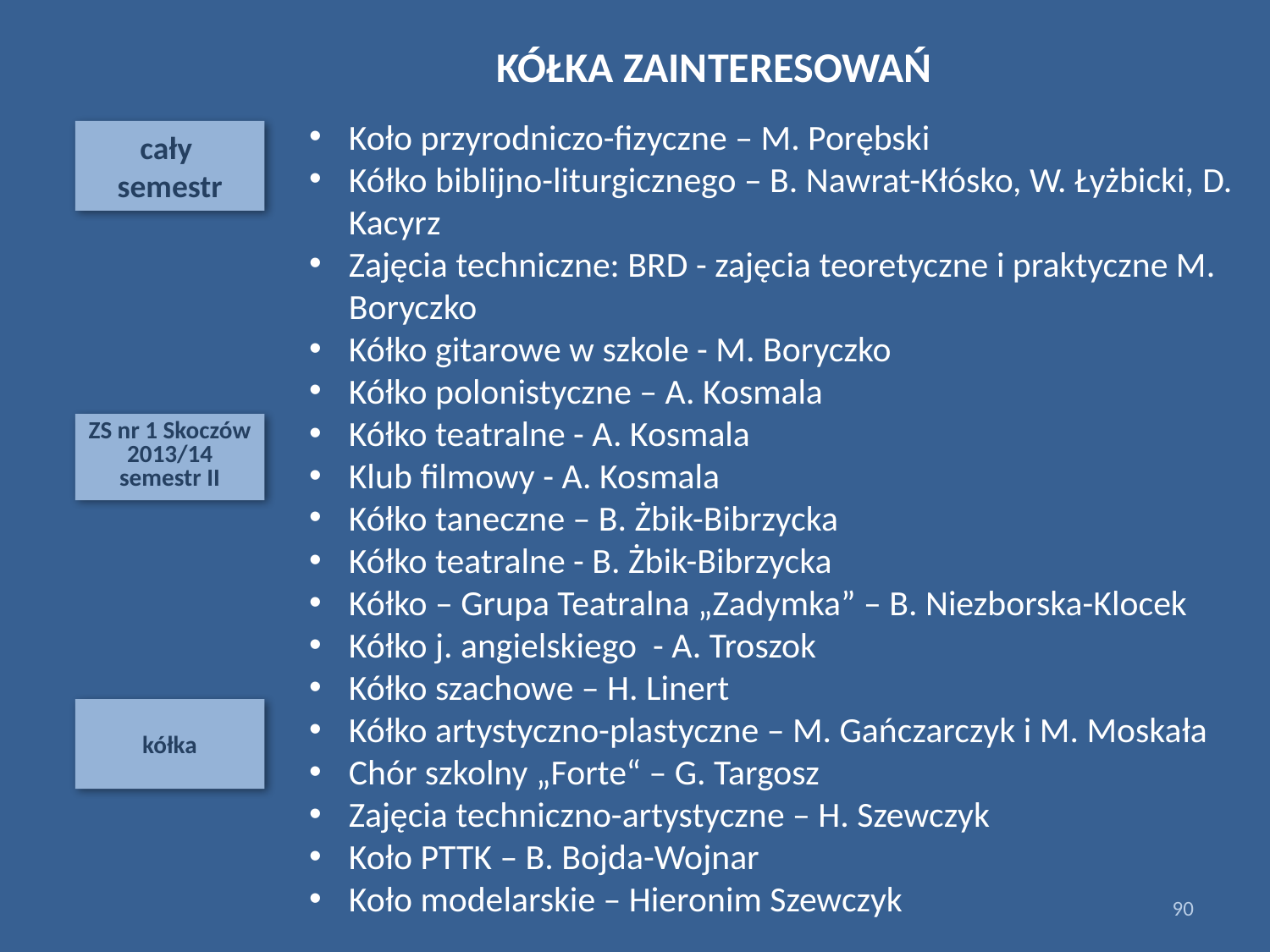

KÓŁKA ZAINTERESOWAŃ
Koło przyrodniczo-fizyczne – M. Porębski
Kółko biblijno-liturgicznego – B. Nawrat-Kłósko, W. Łyżbicki, D. Kacyrz
Zajęcia techniczne: BRD - zajęcia teoretyczne i praktyczne M. Boryczko
Kółko gitarowe w szkole - M. Boryczko
Kółko polonistyczne – A. Kosmala
Kółko teatralne - A. Kosmala
Klub filmowy - A. Kosmala
Kółko taneczne – B. Żbik-Bibrzycka
Kółko teatralne - B. Żbik-Bibrzycka
Kółko – Grupa Teatralna „Zadymka” – B. Niezborska-Klocek
Kółko j. angielskiego  - A. Troszok
Kółko szachowe – H. Linert
Kółko artystyczno-plastyczne – M. Gańczarczyk i M. Moskała
Chór szkolny „Forte“ – G. Targosz
Zajęcia techniczno-artystyczne – H. Szewczyk
Koło PTTK – B. Bojda-Wojnar
Koło modelarskie – Hieronim Szewczyk
cały
semestr
ZS nr 1 Skoczów 2013/14
semestr II
kółka
90